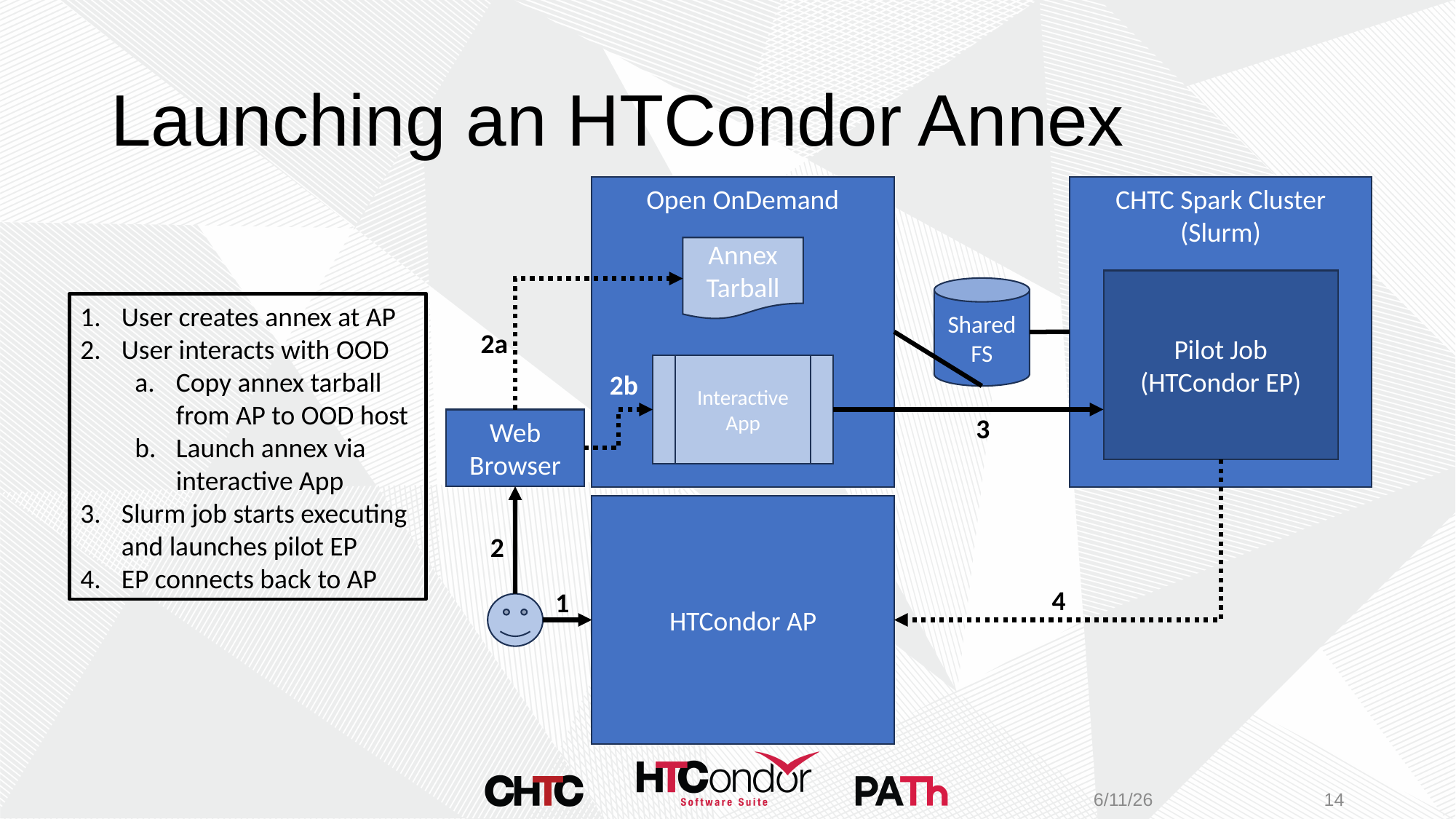

# Launching an HTCondor Annex
CHTC Spark Cluster
(Slurm)
Open OnDemand
Annex Tarball
Pilot Job
(HTCondor EP)
Shared FS
User creates annex at AP
User interacts with OOD
Copy annex tarball from AP to OOD host
Launch annex via interactive App
Slurm job starts executing and launches pilot EP
EP connects back to AP
2a
Interactive App
2b
3
Web Browser
HTCondor AP
2
4
1

6/11/26
14